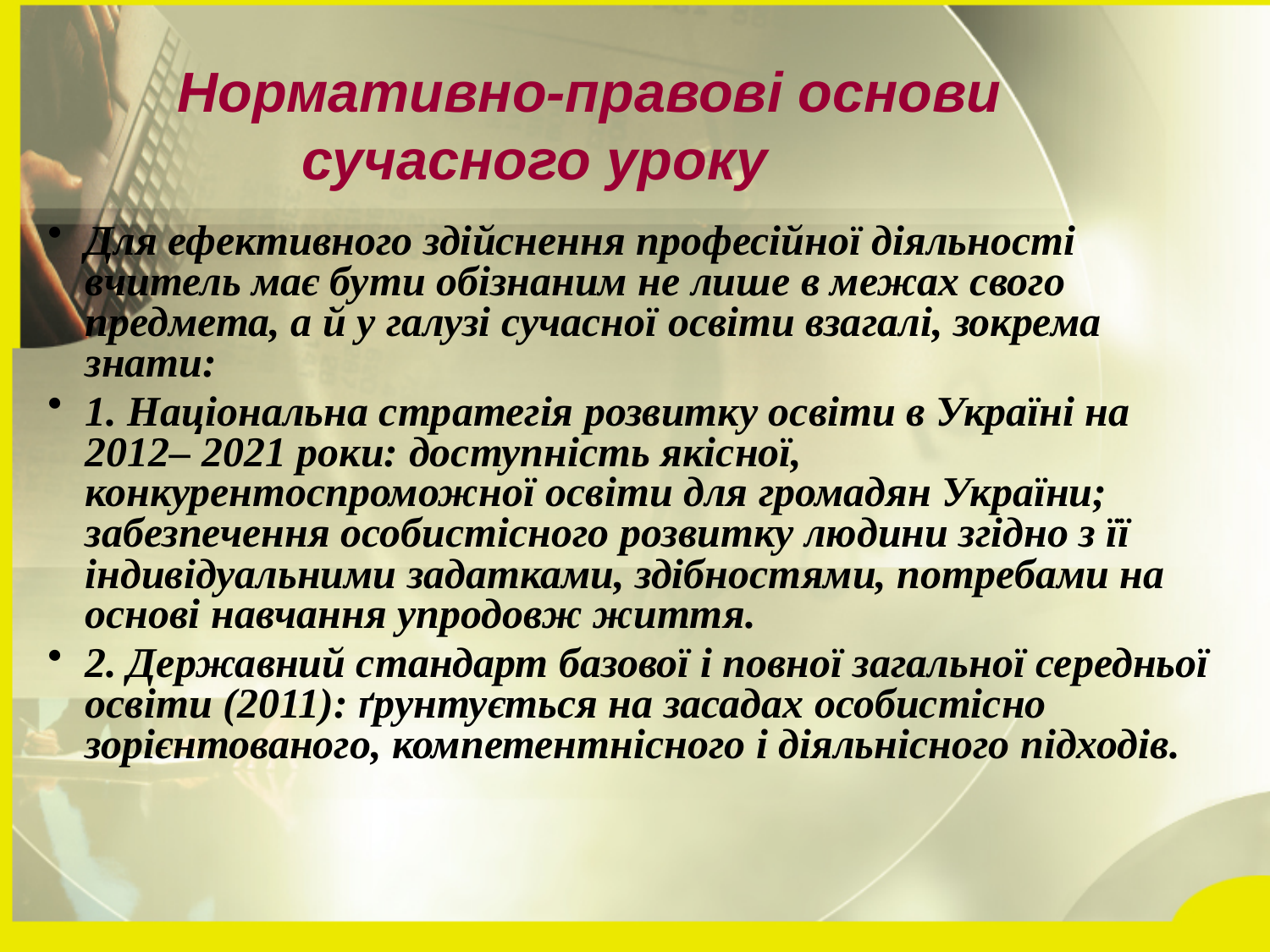

Нормативно-правові основи
               сучасного уроку
Для ефективного здійснення професійної діяльності вчитель має бути обізнаним не лише в межах свого предмета, а й у галузі сучасної освіти взагалі, зокрема знати:
1. Національна стратегія розвитку освіти в Україні на 2012– 2021 роки: доступність якісної, конкурентоспроможної освіти для громадян України; забезпечення особистісного розвитку людини згідно з її індивідуальними задатками, здібностями, потребами на основі навчання упродовж життя.
2. Державний стандарт базової і повної загальної середньої освіти (2011): ґрунтується на засадах особистісно зорієнтованого, компетентнісного і діяльнісного підходів.